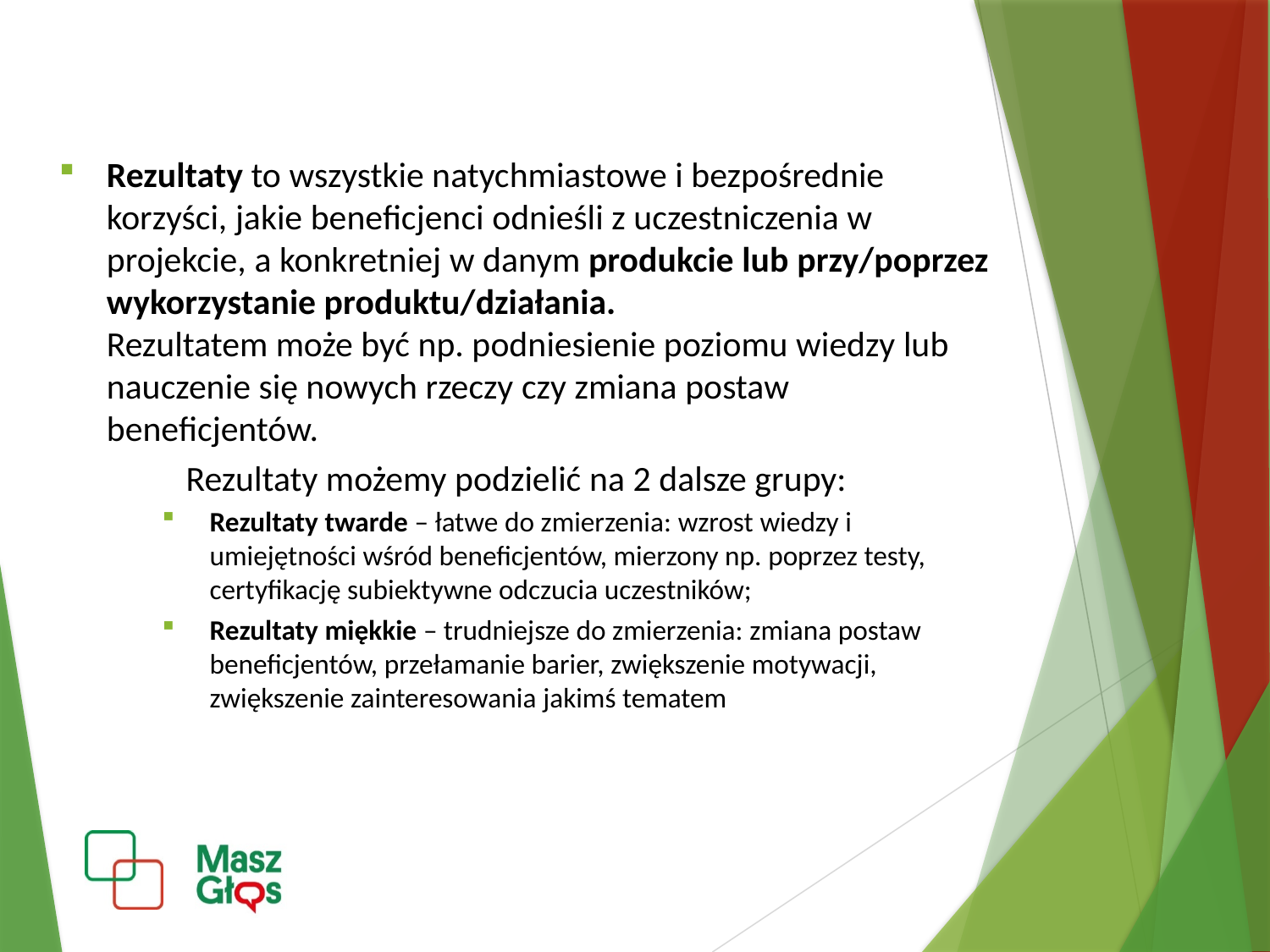

Rezultaty to wszystkie natychmiastowe i bezpośrednie korzyści, jakie beneficjenci odnieśli z uczestniczenia w projekcie, a konkretniej w danym produkcie lub przy/poprzez wykorzystanie produktu/działania. 
Rezultatem może być np. podniesienie poziomu wiedzy lub nauczenie się nowych rzeczy czy zmiana postaw beneficjentów.
	Rezultaty możemy podzielić na 2 dalsze grupy:
Rezultaty twarde – łatwe do zmierzenia: wzrost wiedzy i umiejętności wśród beneficjentów, mierzony np. poprzez testy, certyfikację subiektywne odczucia uczestników;
Rezultaty miękkie – trudniejsze do zmierzenia: zmiana postaw beneficjentów, przełamanie barier, zwiększenie motywacji, zwiększenie zainteresowania jakimś tematem